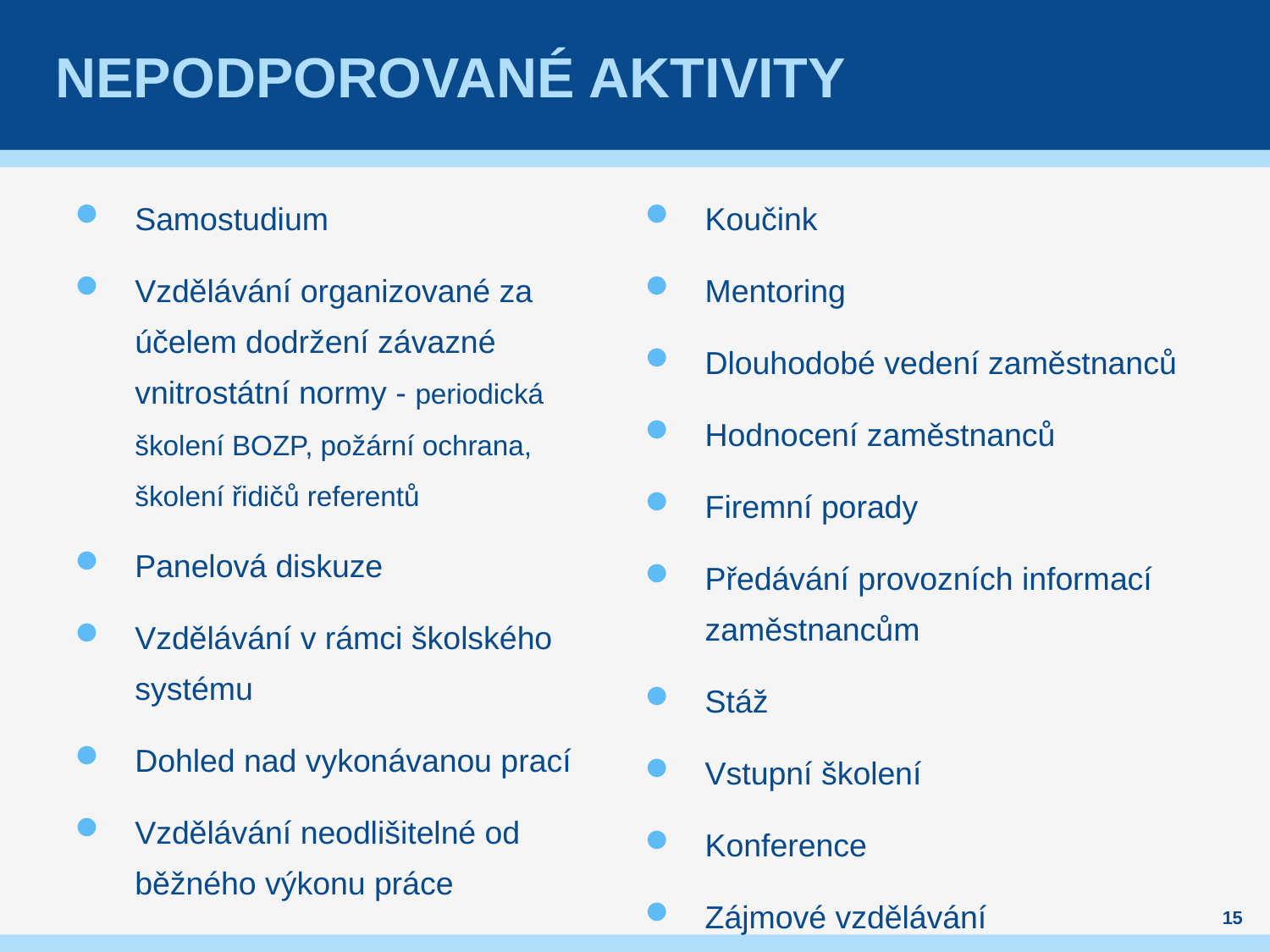

# Nepodporované aktivity
Samostudium
Vzdělávání organizované za účelem dodržení závazné vnitrostátní normy - periodická školení BOZP, požární ochrana, školení řidičů referentů
Panelová diskuze
Vzdělávání v rámci školského systému
Dohled nad vykonávanou prací
Vzdělávání neodlišitelné od běžného výkonu práce
Koučink
Mentoring
Dlouhodobé vedení zaměstnanců
Hodnocení zaměstnanců
Firemní porady
Předávání provozních informací zaměstnancům
Stáž
Vstupní školení
Konference
Zájmové vzdělávání

15